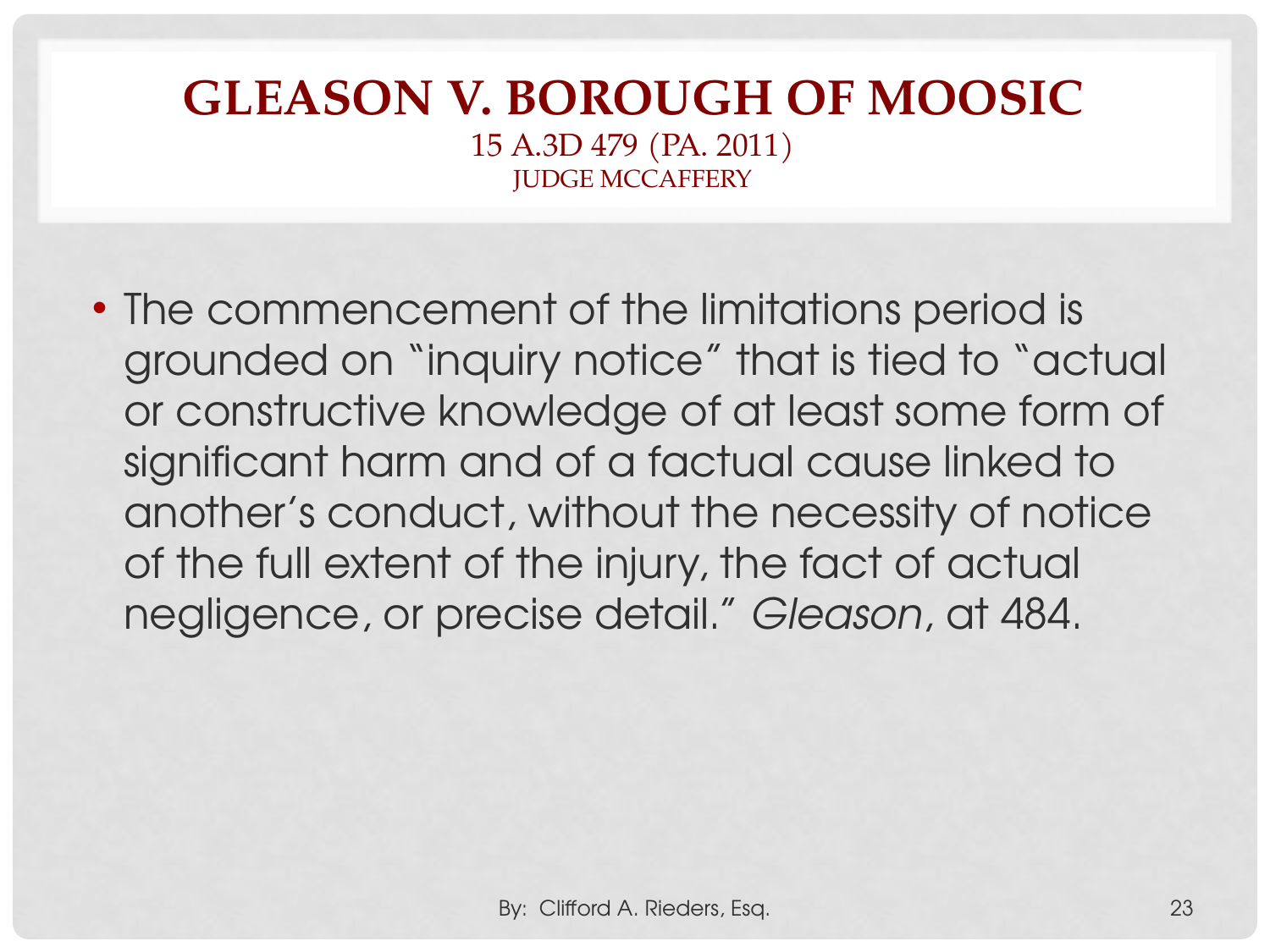

# Gleason v. borough of moosic 15 A.3d 479 (Pa. 2011) Judge McCaffery
The commencement of the limitations period is grounded on “inquiry notice” that is tied to “actual or constructive knowledge of at least some form of significant harm and of a factual cause linked to another’s conduct, without the necessity of notice of the full extent of the injury, the fact of actual negligence, or precise detail.” Gleason, at 484.
By:  Clifford A. Rieders, Esq.
23